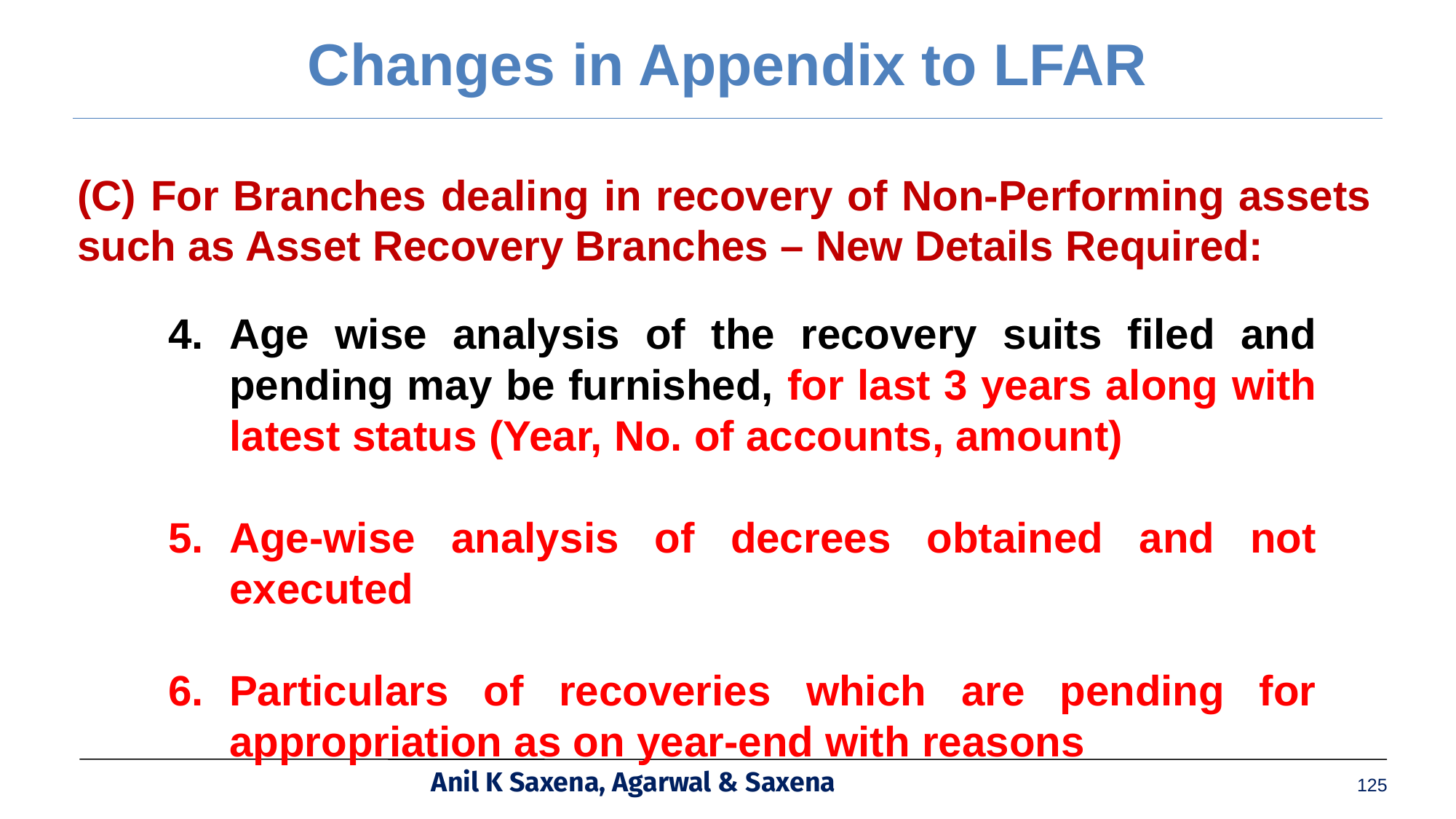

Changes in Appendix to LFAR
(C) For Branches dealing in recovery of Non-Performing assets such as Asset Recovery Branches – New Details Required:
Age wise analysis of the recovery suits filed and pending may be furnished, for last 3 years along with latest status (Year, No. of accounts, amount)

Age-wise analysis of decrees obtained and not executed

Particulars of recoveries which are pending for appropriation as on year-end with reasons
125